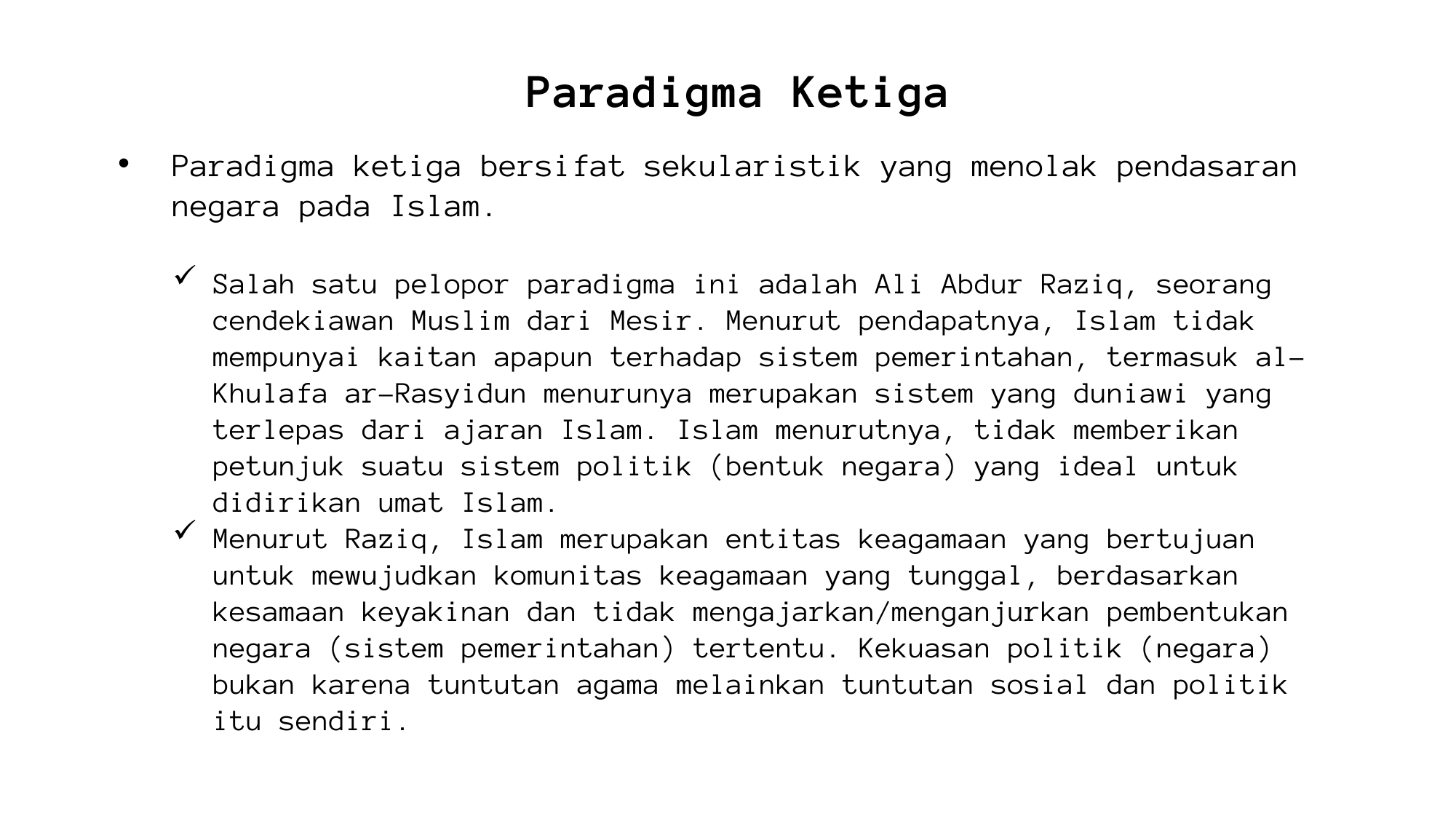

Paradigma Ketiga
Paradigma ketiga bersifat sekularistik yang menolak pendasaran negara pada Islam.

Salah satu pelopor paradigma ini adalah Ali Abdur Raziq, seorang cendekiawan Muslim dari Mesir. Menurut pendapatnya, Islam tidak mempunyai kaitan apapun terhadap sistem pemerintahan, termasuk al-Khulafa ar-Rasyidun menurunya merupakan sistem yang duniawi yang terlepas dari ajaran Islam. Islam menurutnya, tidak memberikan petunjuk suatu sistem politik (bentuk negara) yang ideal untuk didirikan umat Islam.
Menurut Raziq, Islam merupakan entitas keagamaan yang bertujuan untuk mewujudkan komunitas keagamaan yang tunggal, berdasarkan kesamaan keyakinan dan tidak mengajarkan/menganjurkan pembentukan negara (sistem pemerintahan) tertentu. Kekuasan politik (negara) bukan karena tuntutan agama melainkan tuntutan sosial dan politik itu sendiri.